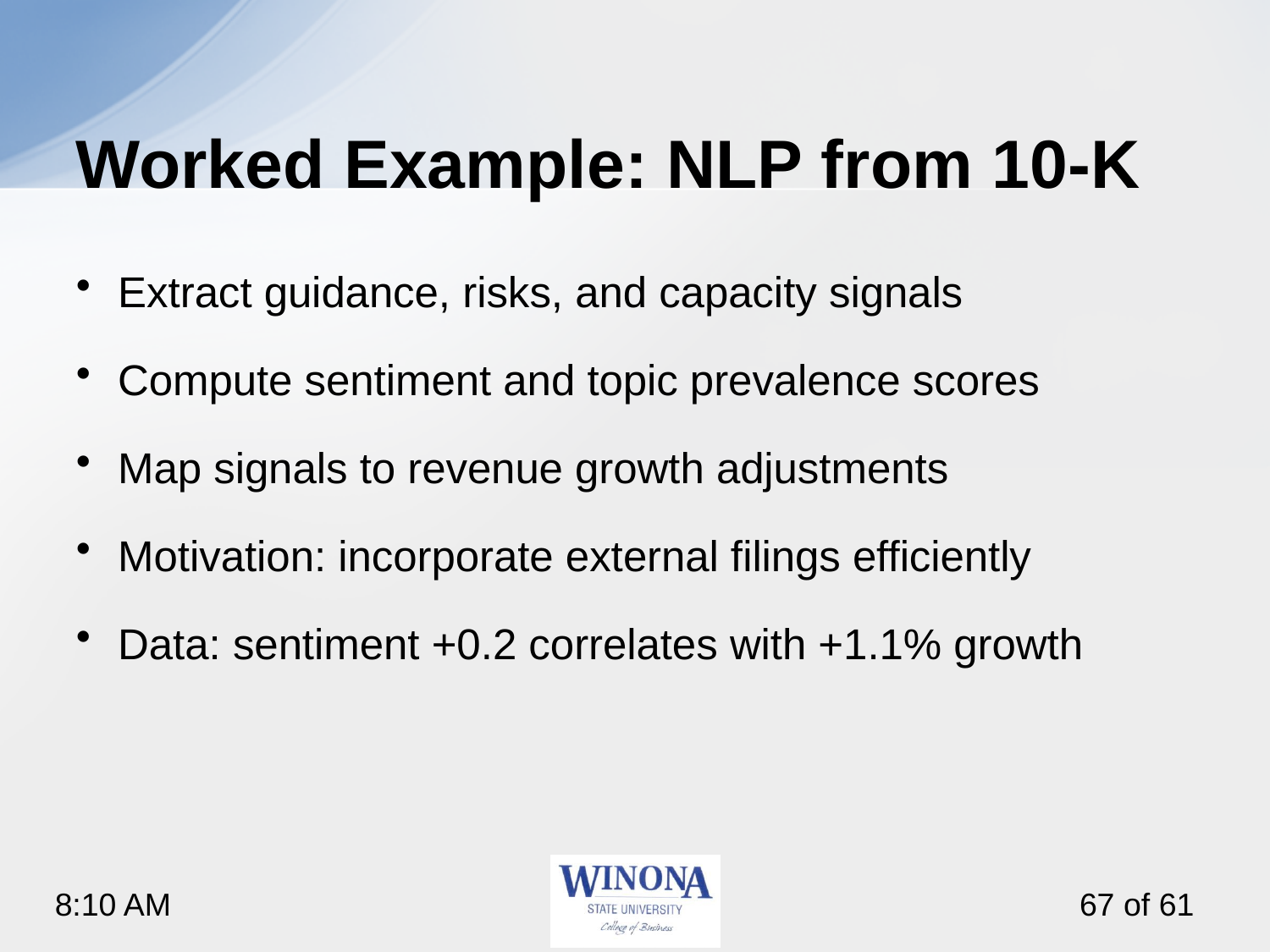

# Worked Example: NLP from 10‑K
Extract guidance, risks, and capacity signals
Compute sentiment and topic prevalence scores
Map signals to revenue growth adjustments
Motivation: incorporate external filings efficiently
Data: sentiment +0.2 correlates with +1.1% growth